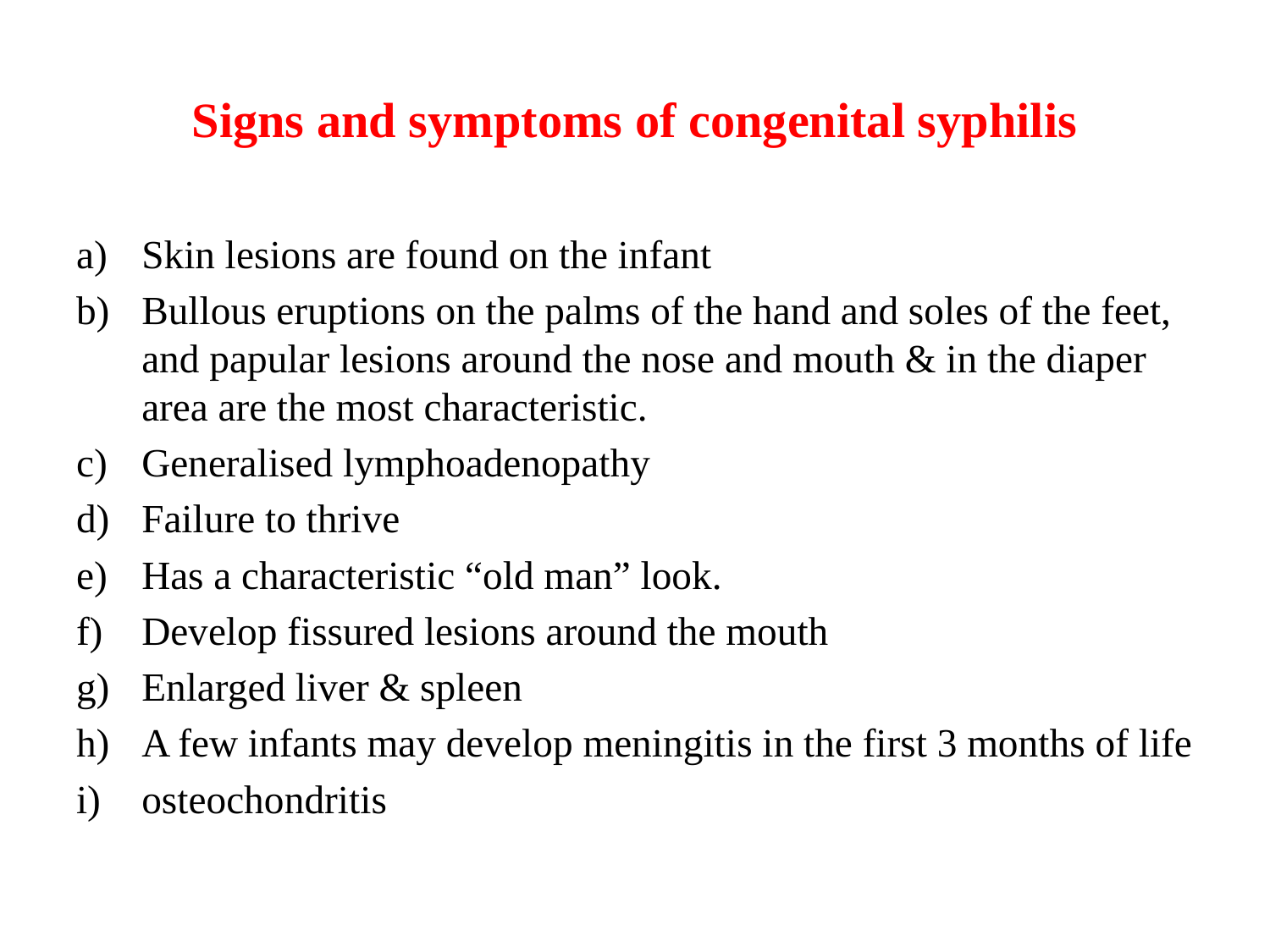

# Signs and symptoms of congenital syphilis
Skin lesions are found on the infant
Bullous eruptions on the palms of the hand and soles of the feet, and papular lesions around the nose and mouth & in the diaper area are the most characteristic.
Generalised lymphoadenopathy
Failure to thrive
Has a characteristic “old man” look.
Develop fissured lesions around the mouth
Enlarged liver & spleen
A few infants may develop meningitis in the first 3 months of life
osteochondritis